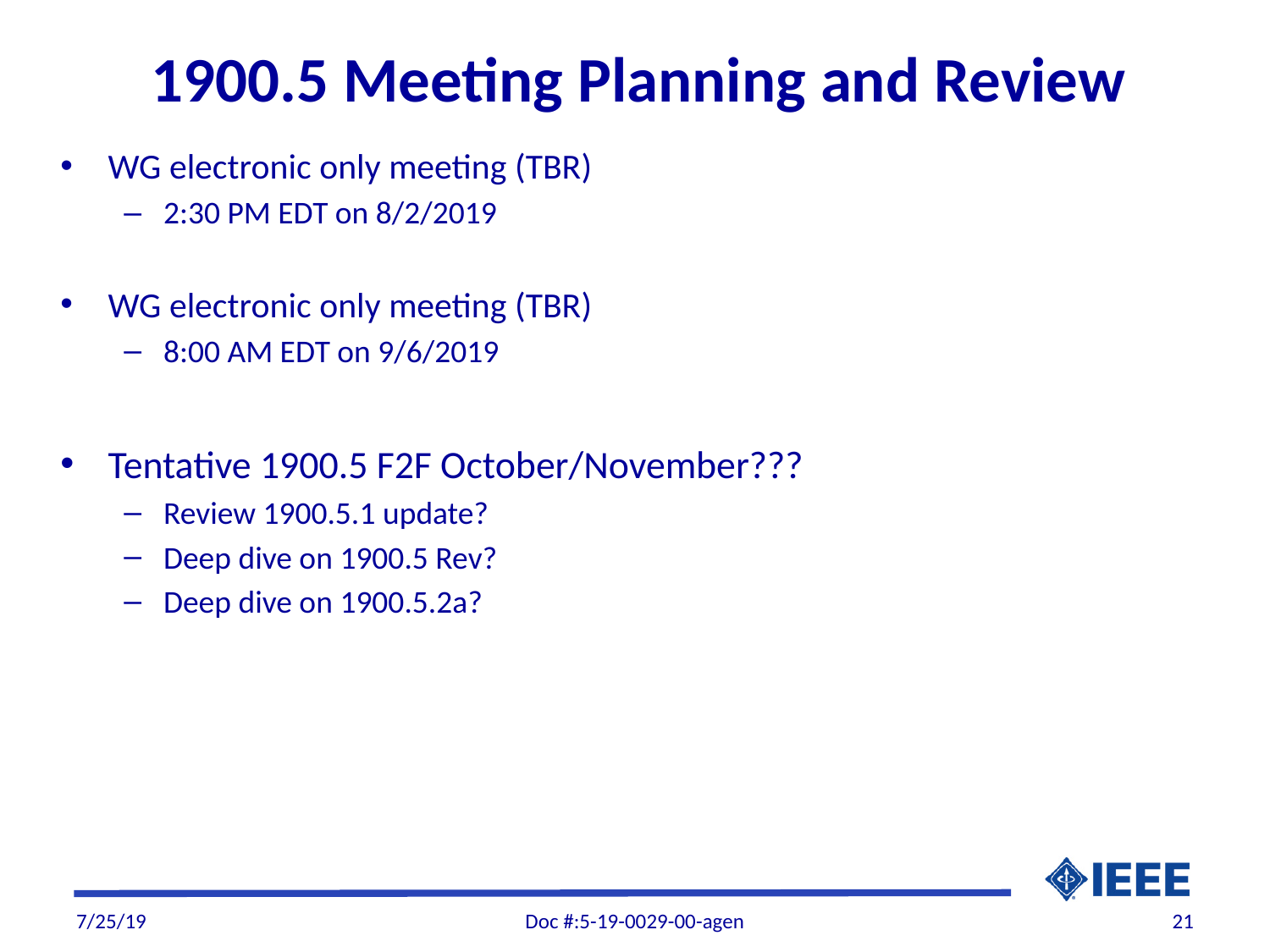

# 1900.5 Meeting Planning and Review
WG electronic only meeting (TBR)
2:30 PM EDT on 8/2/2019

WG electronic only meeting (TBR)
8:00 AM EDT on 9/6/2019

Tentative 1900.5 F2F October/November???
Review 1900.5.1 update?
Deep dive on 1900.5 Rev?
Deep dive on 1900.5.2a?

7/25/19
Doc #:5-19-0029-00-agen
21